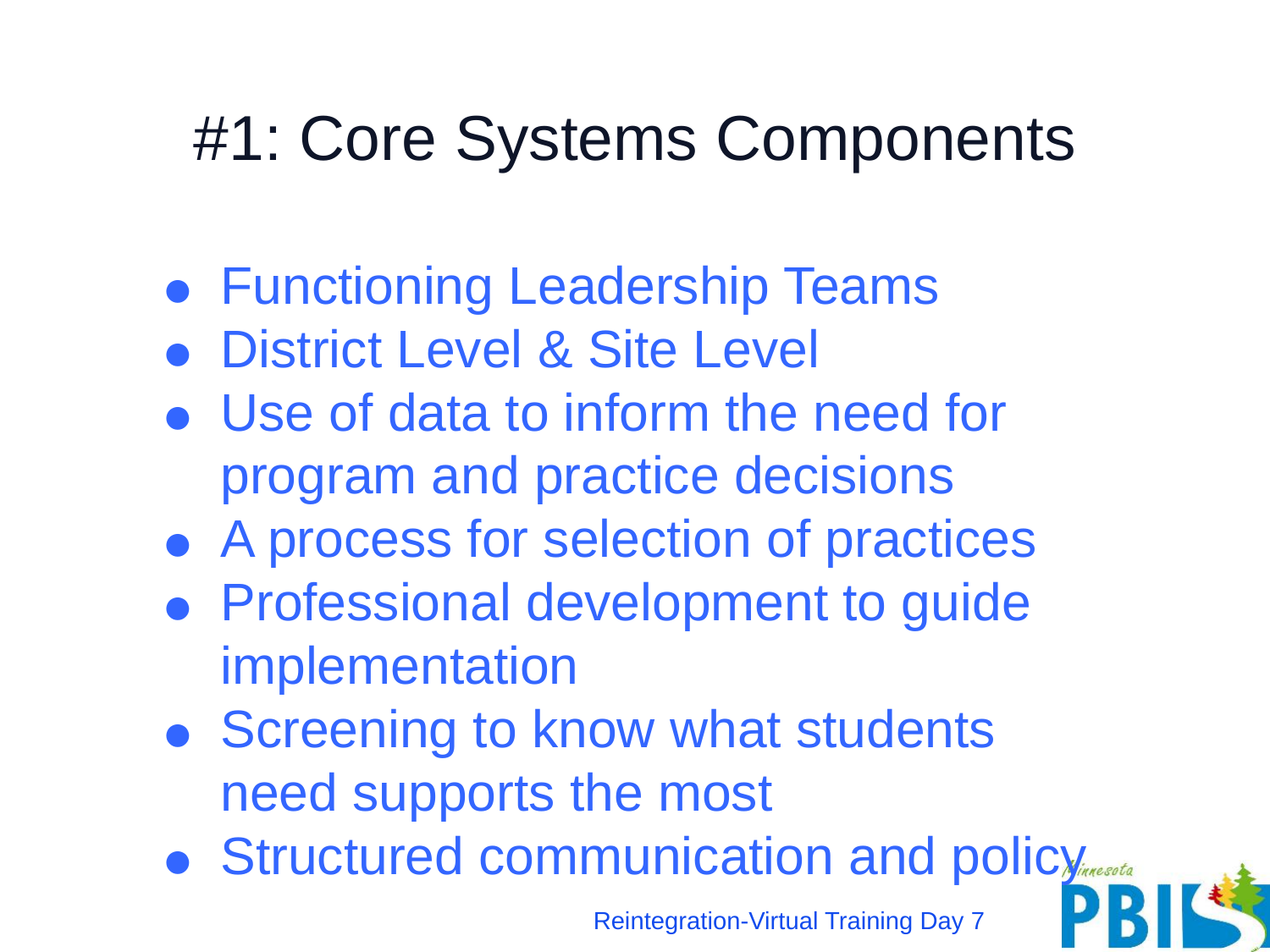

# #1: Core Systems Components
Functioning Leadership Teams
District Level & Site Level
Use of data to inform the need for program and practice decisions
A process for selection of practices
Professional development to guide implementation
Screening to know what students need supports the most
Structured communication and policy